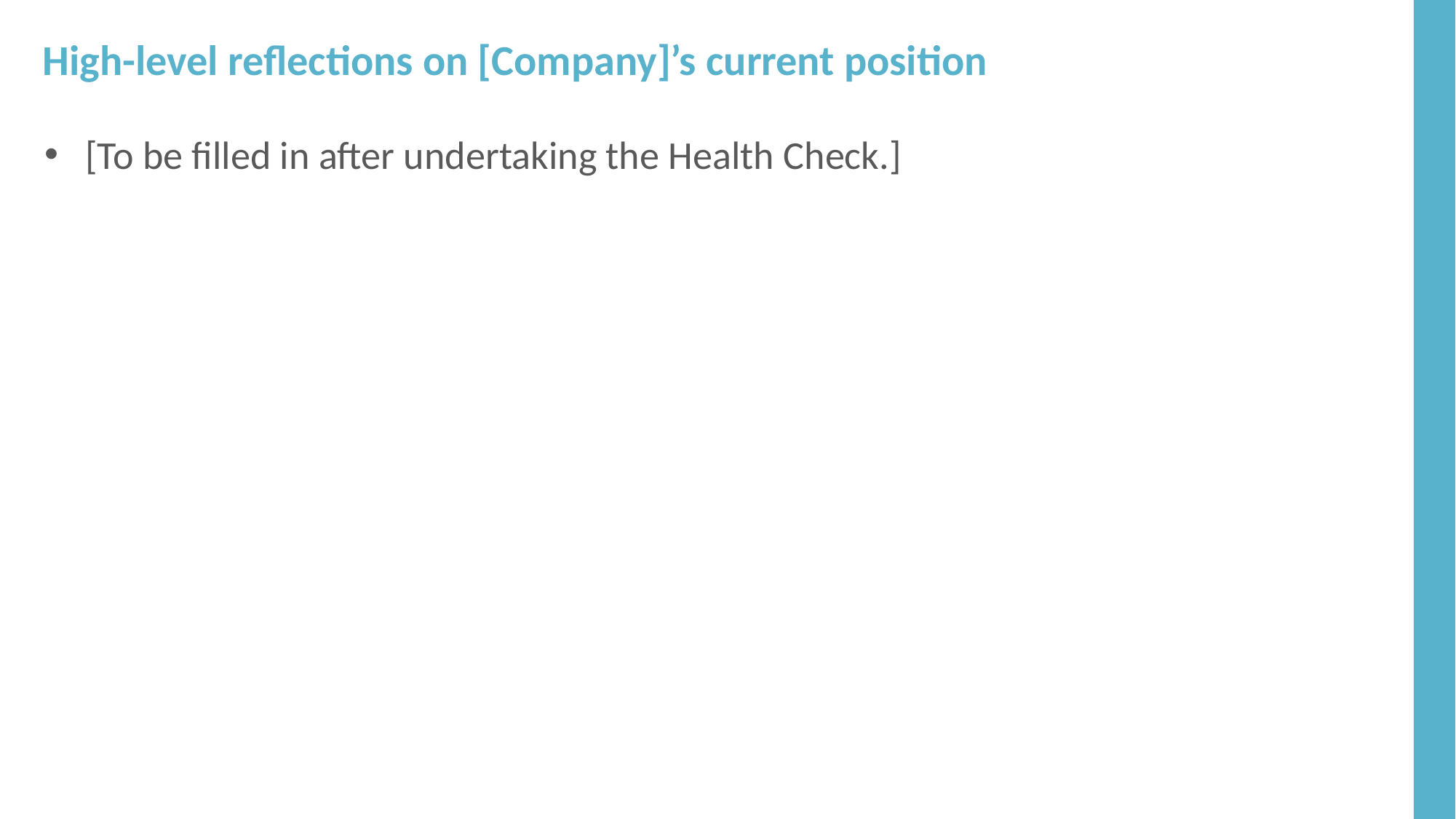

# High-level reflections on [Company]’s current position
[To be filled in after undertaking the Health Check.]